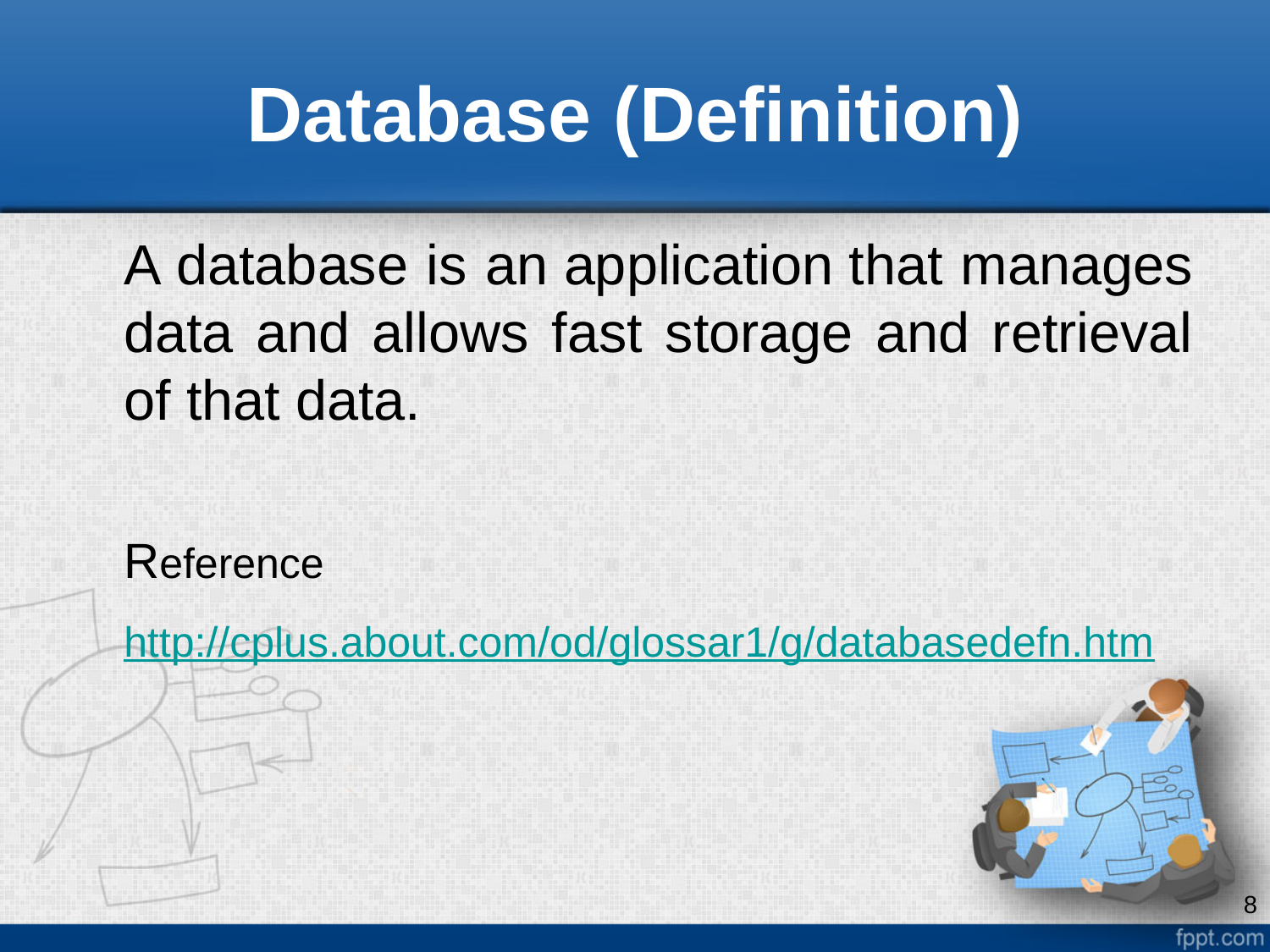

# Database (Definition)
	A database is an application that manages data and allows fast storage and retrieval of that data.

	Reference
	http://cplus.about.com/od/glossar1/g/databasedefn.htm

8